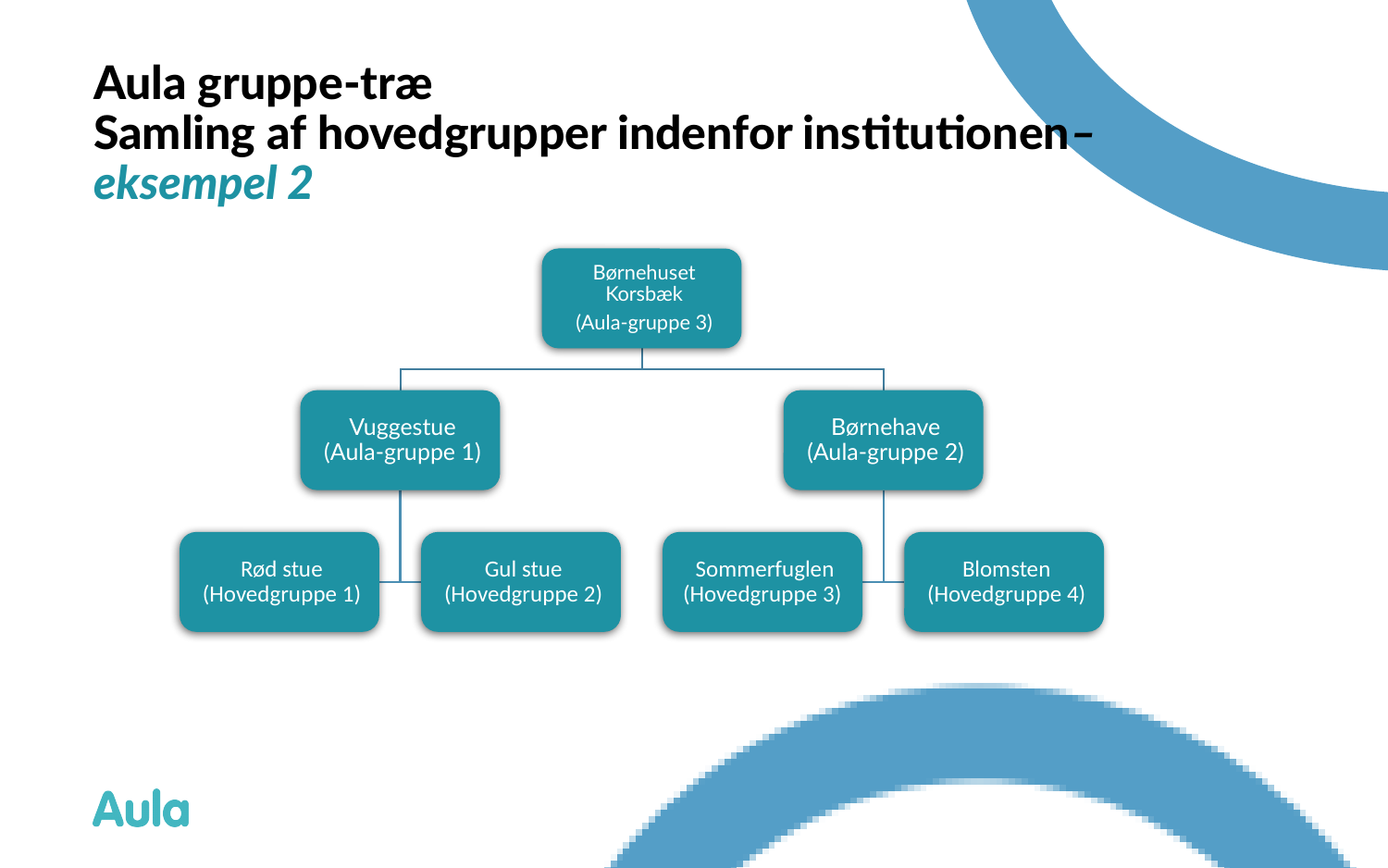

# Aula gruppe-træ Samling af hovedgrupper indenfor institutionen– eksempel 2
Børnehuset Korsbæk
(Aula-gruppe 3)
Vuggestue
(Aula-gruppe 1)
Rød stue
(Hovedgruppe 1)
Gul stue
(Hovedgruppe 2)
Børnehave
(Aula-gruppe 2)
Sommerfuglen (Hovedgruppe 3)
Blomsten
(Hovedgruppe 4)